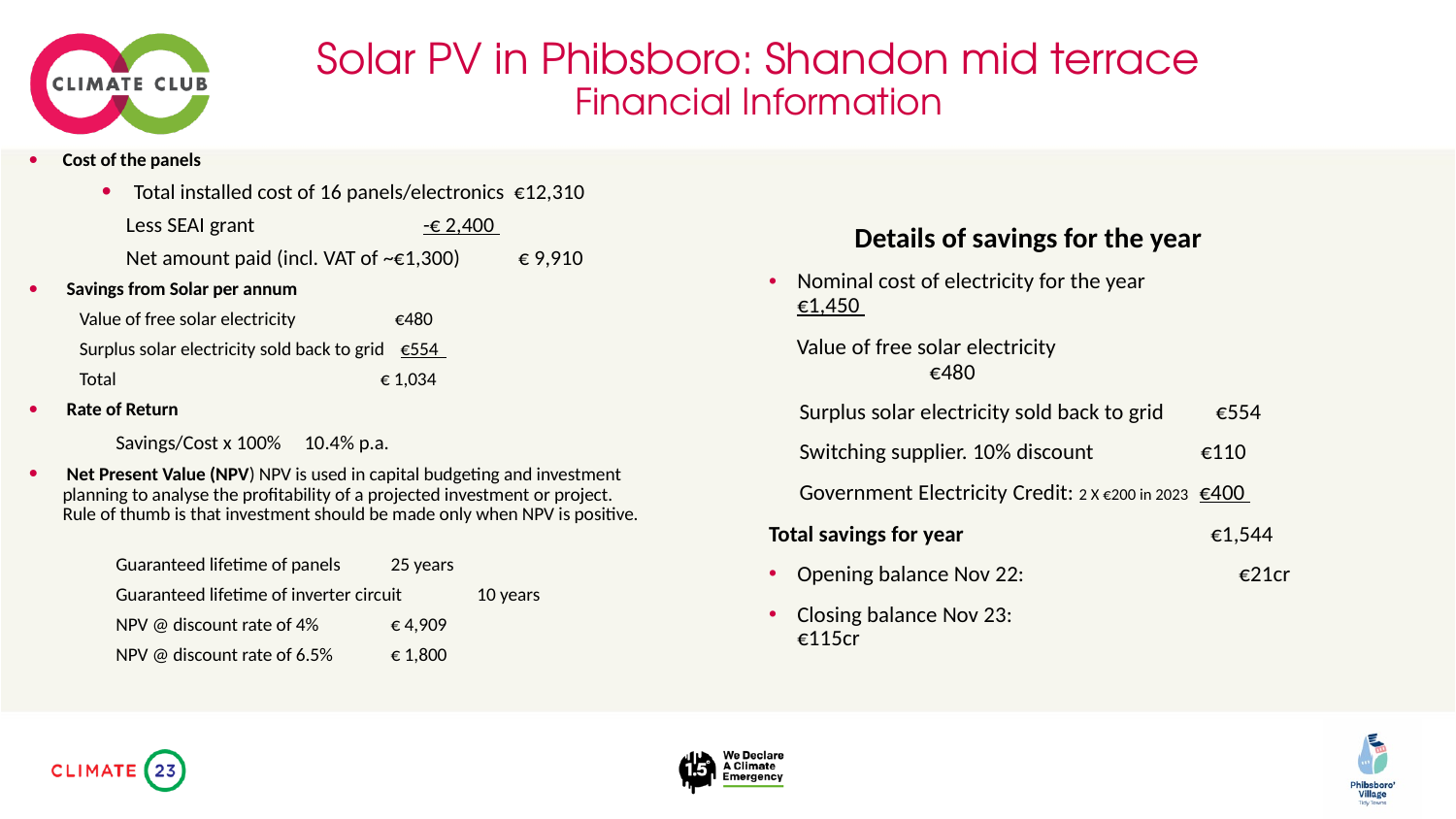

# Solar PV in Phibsboro: Shandon mid terrace Financial Information
Cost of the panels
Total installed cost of 16 panels/electronics  €12,310
      Less SEAI grant   	                              -€ 2,400
      Net amount paid (incl. VAT of ~€1,300)            € 9,910
 Savings from Solar per annum
             Value of free solar electricity                        €480
             Surplus solar electricity sold back to grid    €554
             Total                                                                € 1,034
 Rate of Return
	Savings/Cost x 100%     10.4% p.a.
 Net Present Value (NPV) NPV is used in capital budgeting and investment planning to analyse the proﬁtability of a projected investment or project. Rule of thumb is that investment should be made only when NPV is positive.
	Guaranteed lifetime of panels 	 25 years
 	Guaranteed lifetime of inverter circuit 	10 years
	NPV @ discount rate of 4%     	 € 4,909
	NPV @ discount rate of 6.5%    	 € 1,800

Details of savings for the year
Nominal cost of electricity for the year 	 €1,450
     Value of free solar electricity 		   €480
      Surplus solar electricity sold back to grid   	  €554
      Switching supplier. 10% discount                     €110
      Government Electricity Credit: 2 X €200 in 2023   €400
Total savings for year                		 €1,544
Opening balance Nov 22:		 €21cr
Closing balance Nov 23: 		 €115cr